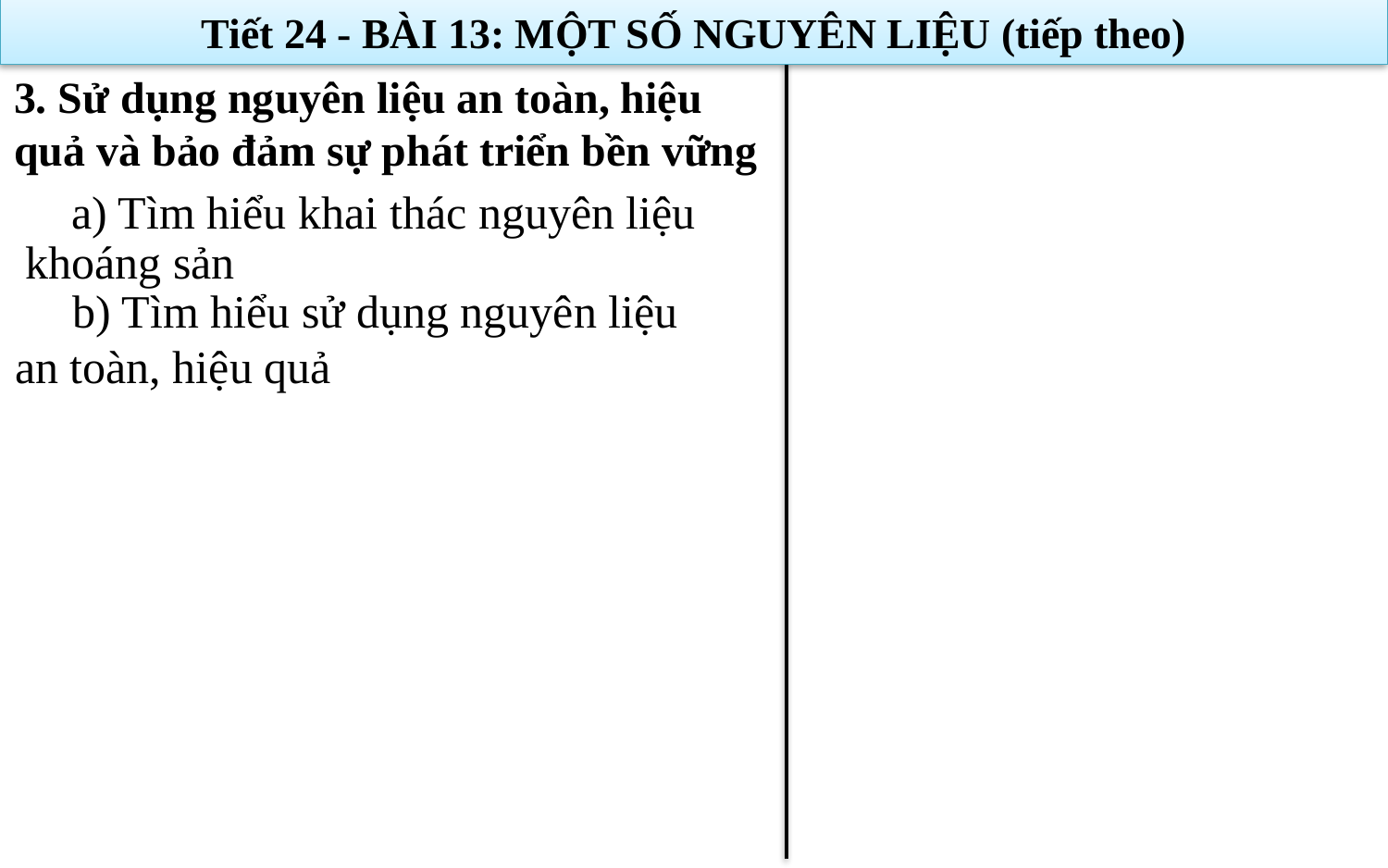

Tiết 24 - BÀI 13: MỘT SỐ NGUYÊN LIỆU (tiếp theo)
3. Sử dụng nguyên liệu an toàn, hiệu quả và bảo đảm sự phát triển bền vững
    a) Tìm hiểu khai thác nguyên liệu khoáng sản
     b) Tìm hiểu sử dụng nguyên liệu an toàn, hiệu quả